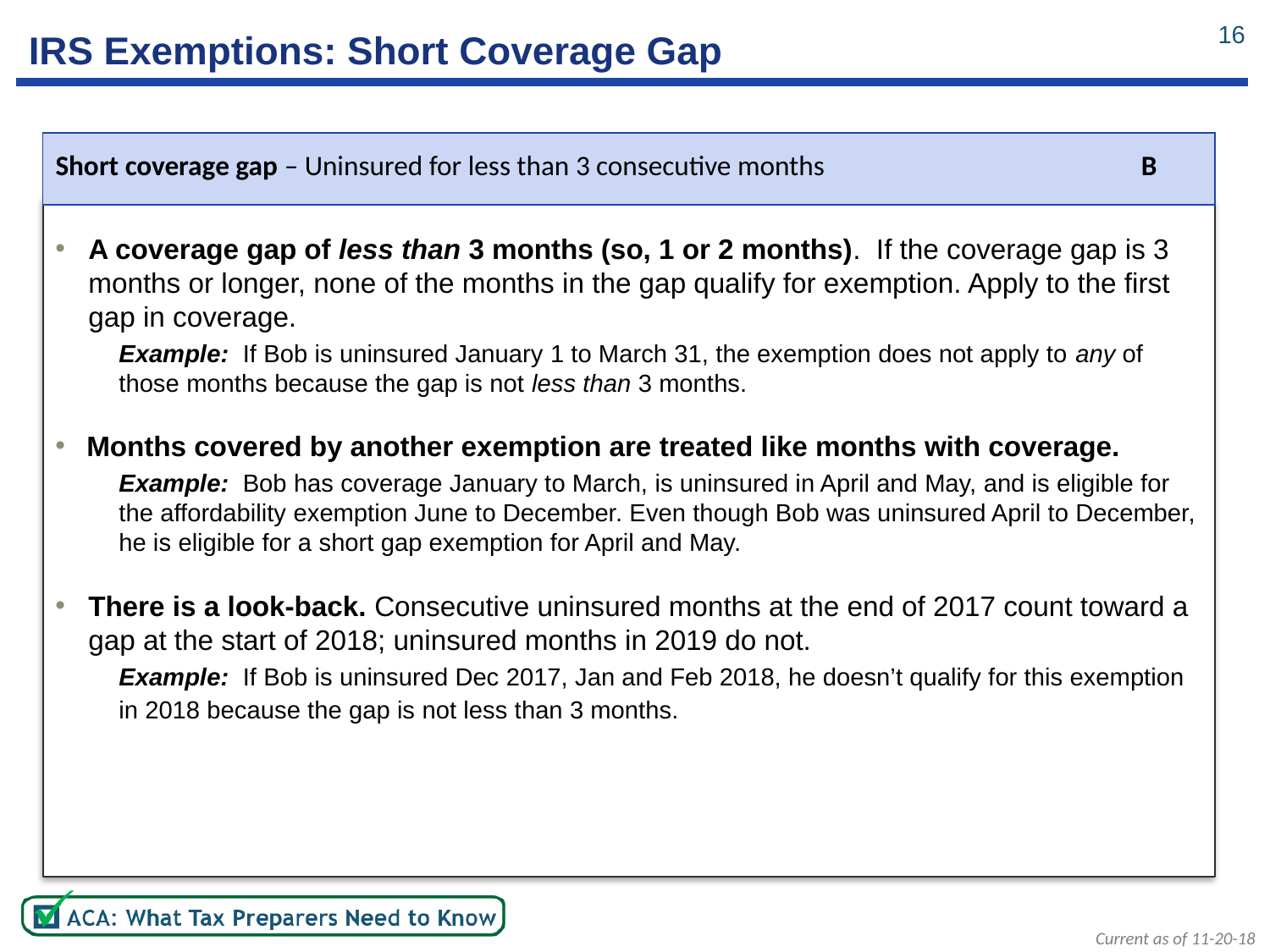

16
# IRS Exemptions: Short Coverage Gap
| Short coverage gap – Uninsured for less than 3 consecutive months | B |
| --- | --- |

A coverage gap of less than 3 months (so, 1 or 2 months).  If the coverage gap is 3 months or longer, none of the months in the gap qualify for exemption. Apply to the first gap in coverage.
Example:  If Bob is uninsured January 1 to March 31, the exemption does not apply to any of those months because the gap is not less than 3 months.

Months covered by another exemption are treated like months with coverage.
Example:  Bob has coverage January to March, is uninsured in April and May, and is eligible for the affordability exemption June to December. Even though Bob was uninsured April to December, he is eligible for a short gap exemption for April and May.

There is a look-back. Consecutive uninsured months at the end of 2017 count toward a gap at the start of 2018; uninsured months in 2019 do not.
Example:  If Bob is uninsured Dec 2017, Jan and Feb 2018, he doesn’t qualify for this exemption in 2018 because the gap is not less than 3 months.